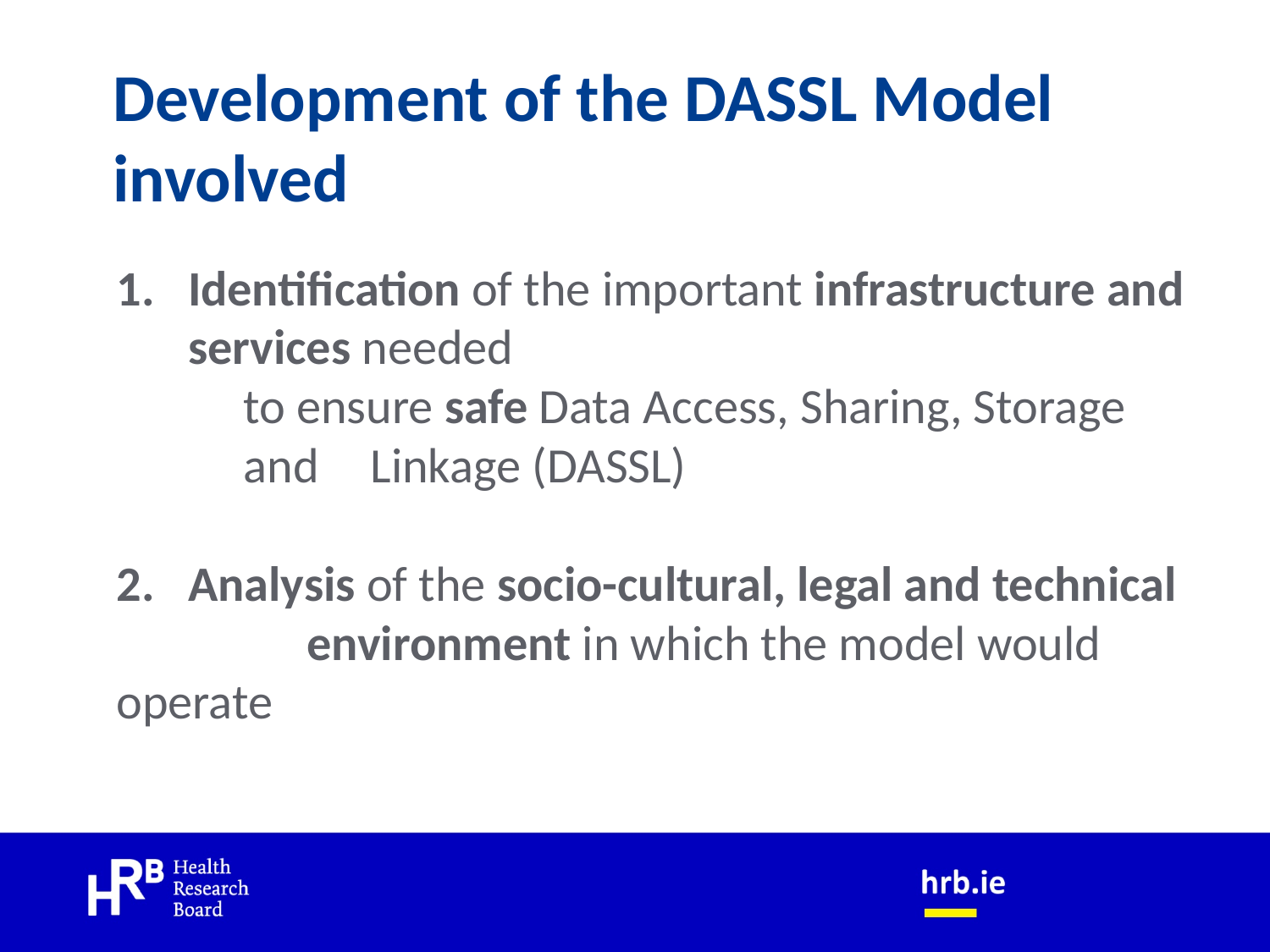

# Development of the DASSL Model involved
Identification of the important infrastructure and services needed
	to ensure safe Data Access, Sharing, Storage 	and 	Linkage (DASSL)

2.   Analysis of the socio-cultural, legal and technical                   environment in which the model would operate